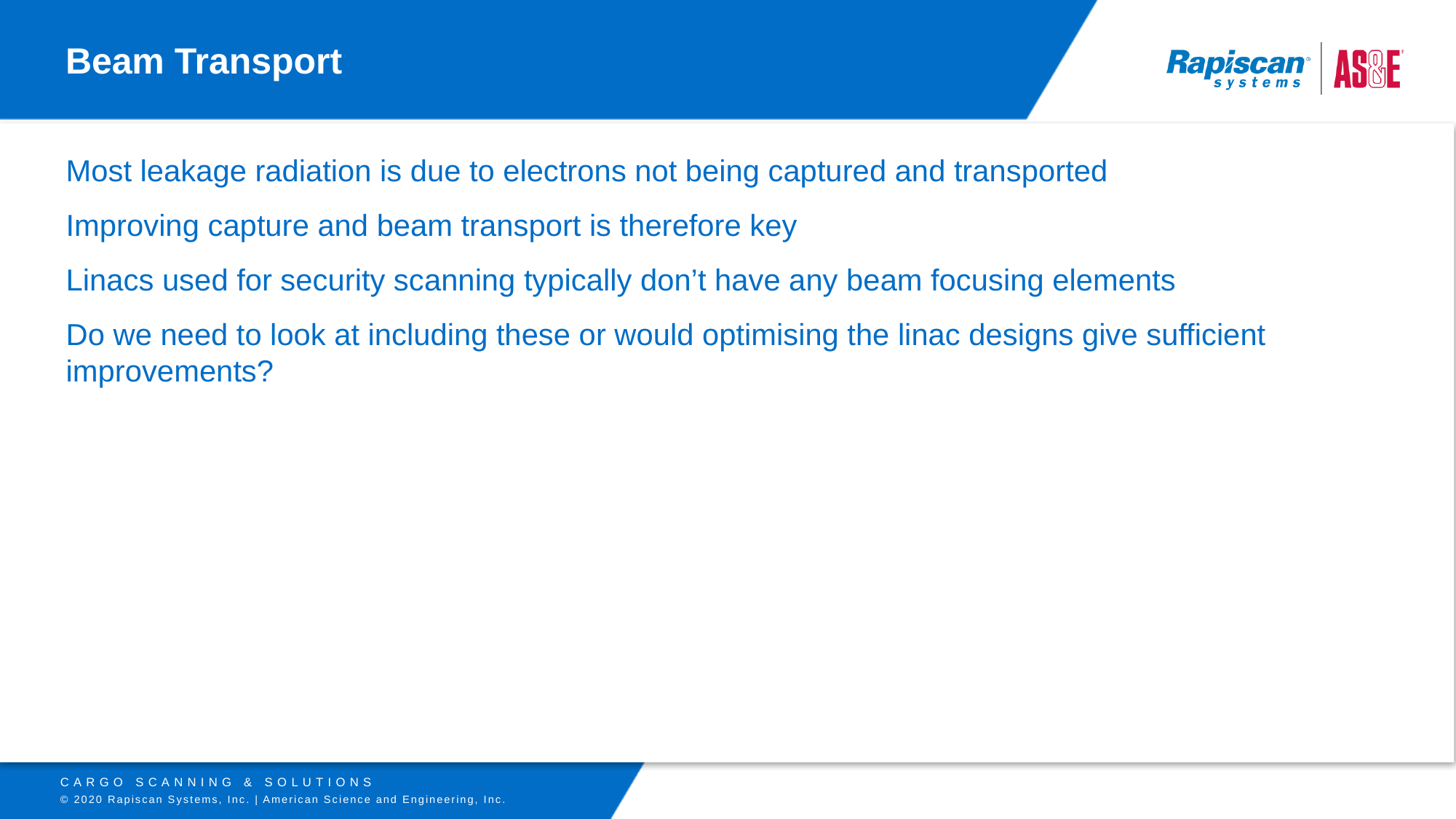

# Beam Transport
Most leakage radiation is due to electrons not being captured and transported
Improving capture and beam transport is therefore key
Linacs used for security scanning typically don’t have any beam focusing elements
Do we need to look at including these or would optimising the linac designs give sufficient improvements?